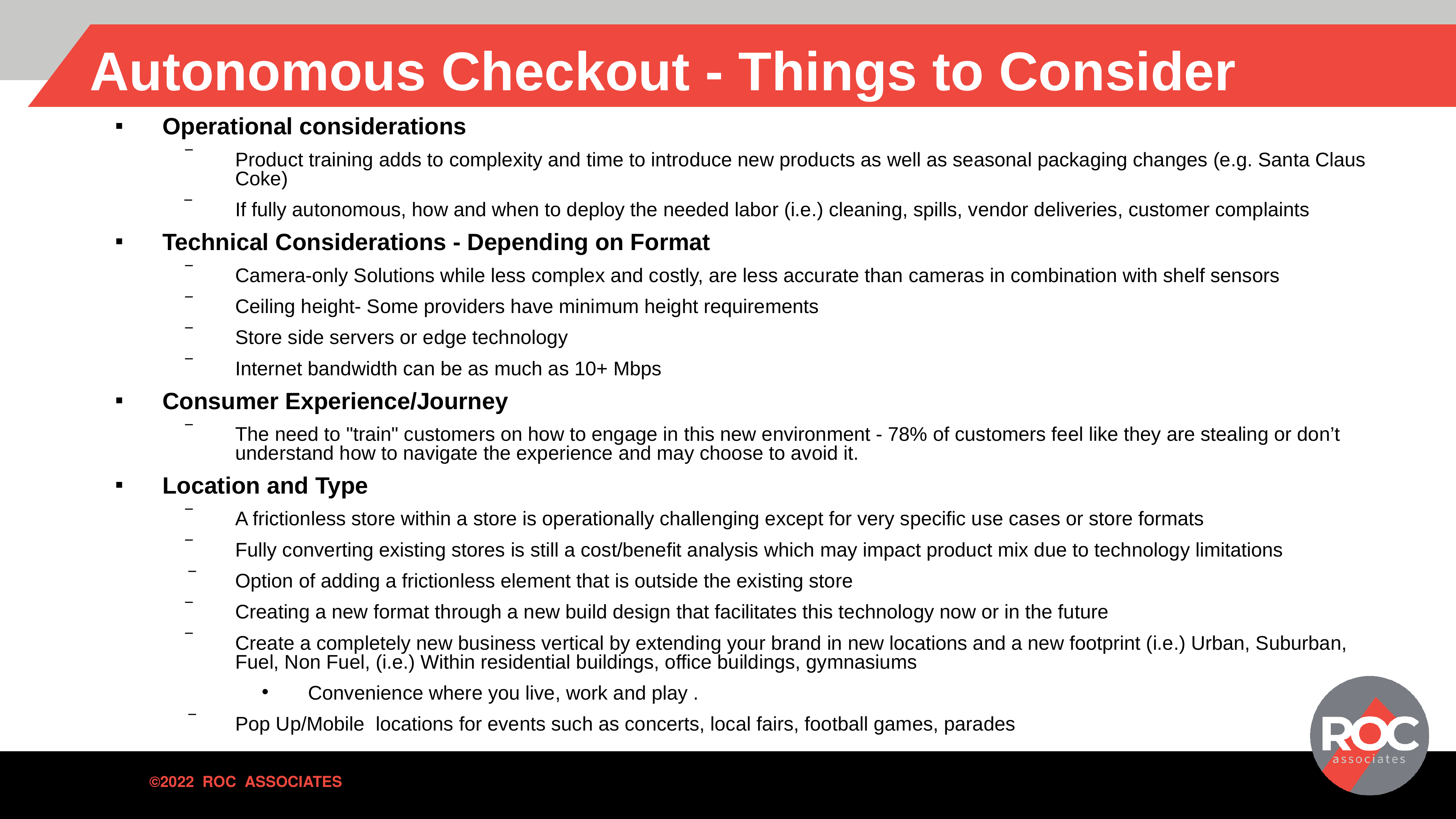

# Autonomous Checkout - Things to Consider
Operational considerations
Product training adds to complexity and time to introduce new products as well as seasonal packaging changes (e.g. Santa Claus Coke)
If fully autonomous, how and when to deploy the needed labor (i.e.) cleaning, spills, vendor deliveries, customer complaints
Technical Considerations - Depending on Format
Camera-only Solutions while less complex and costly, are less accurate than cameras in combination with shelf sensors
Ceiling height- Some providers have minimum height requirements
Store side servers or edge technology
Internet bandwidth can be as much as 10+ Mbps
Consumer Experience/Journey
The need to "train" customers on how to engage in this new environment - 78% of customers feel like they are stealing or don’t understand how to navigate the experience and may choose to avoid it.
Location and Type
A frictionless store within a store is operationally challenging except for very specific use cases or store formats
Fully converting existing stores is still a cost/benefit analysis which may impact product mix due to technology limitations
Option of adding a frictionless element that is outside the existing store
Creating a new format through a new build design that facilitates this technology now or in the future
Create a completely new business vertical by extending your brand in new locations and a new footprint (i.e.) Urban, Suburban, Fuel, Non Fuel, (i.e.) Within residential buildings, office buildings, gymnasiums
Convenience where you live, work and play .
Pop Up/Mobile  locations for events such as concerts, local fairs, football games, parades